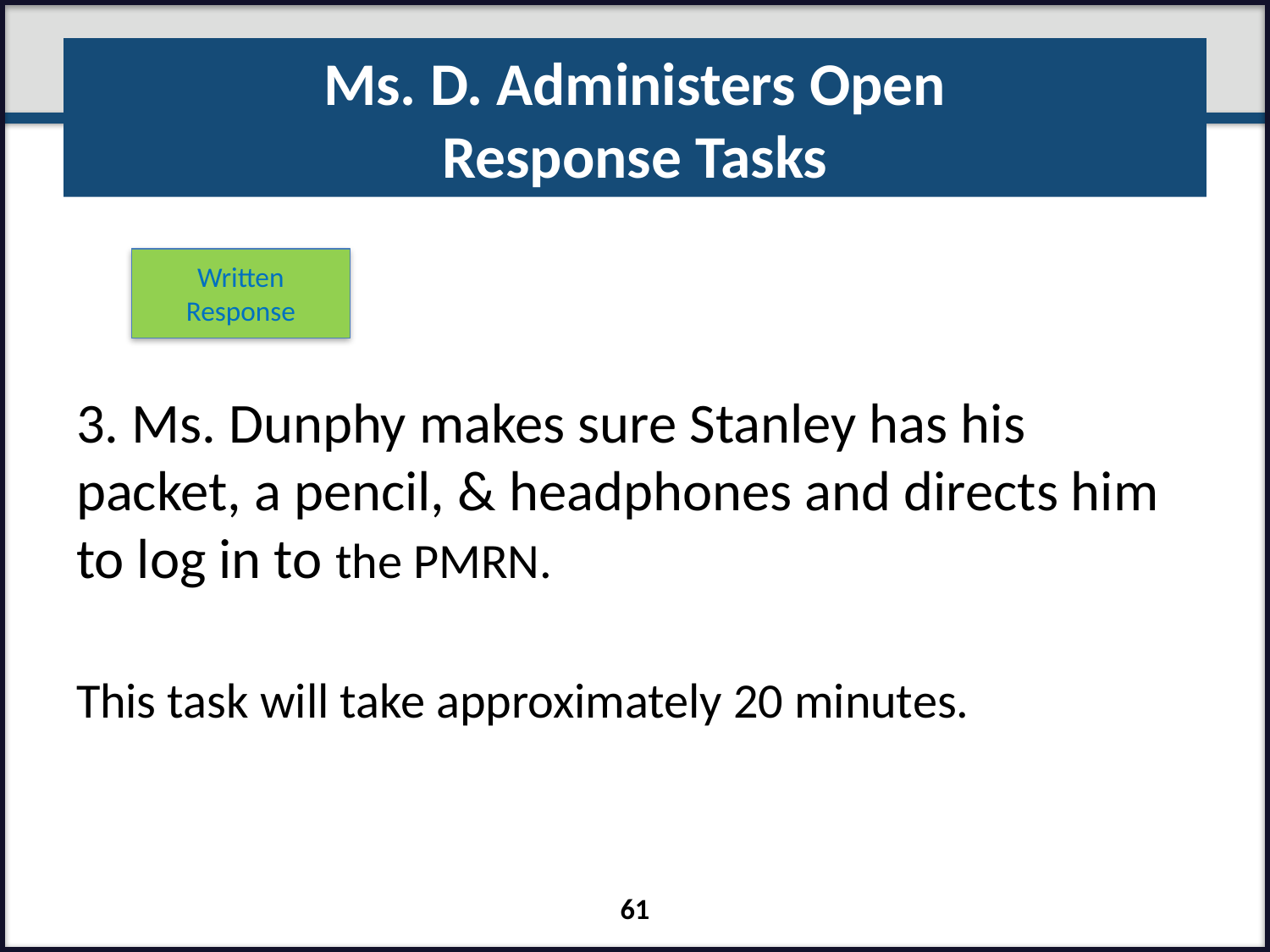

# Ms. D. Administers Open Response Tasks

3. Ms. Dunphy makes sure Stanley has his packet, a pencil, & headphones and directs him to log in to the PMRN.

This task will take approximately 20 minutes.
Written Response
61